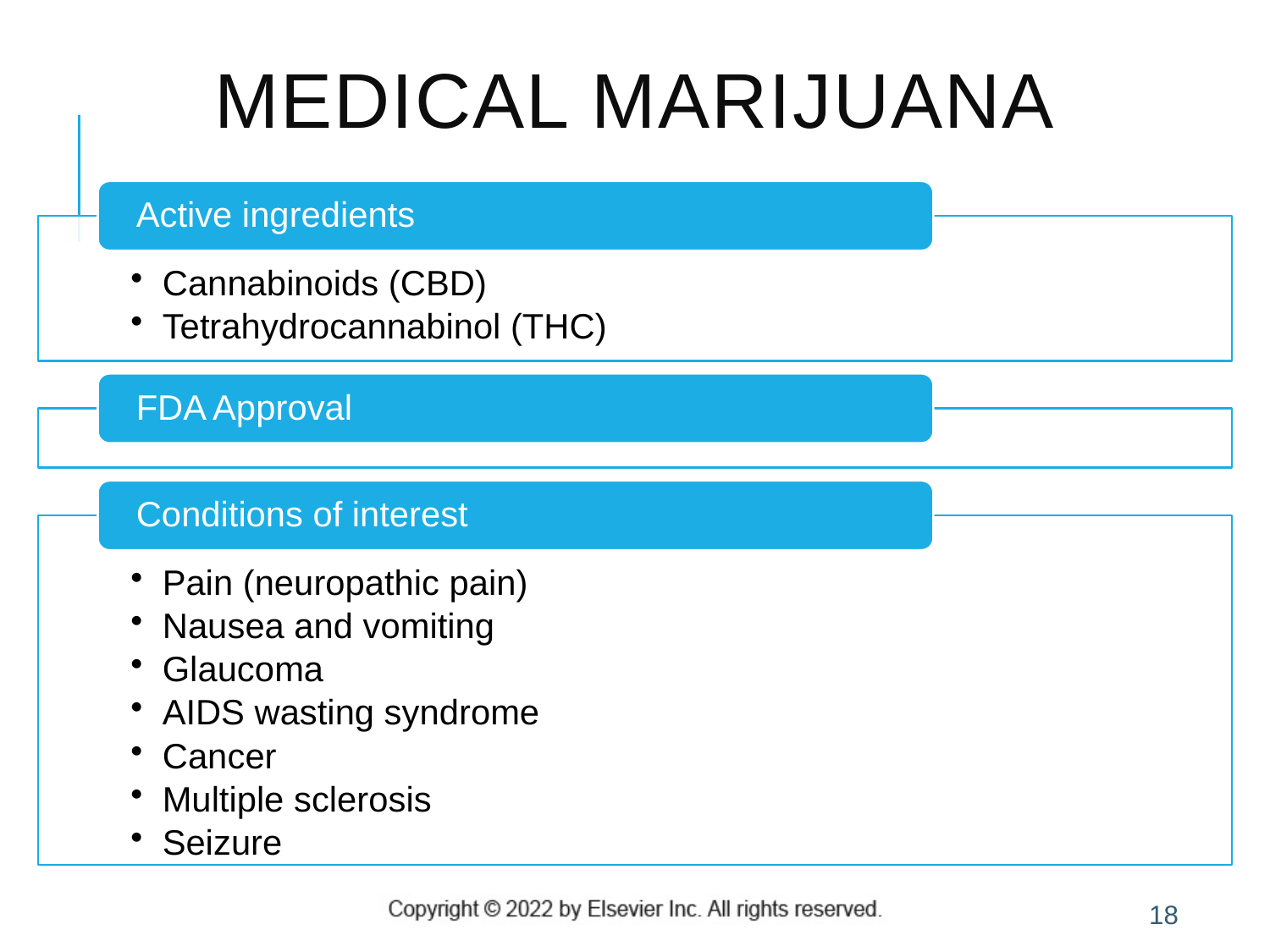

# Medical Marijuana
Cannabinoids (CBD)
Tetrahydrocannabinol (THC)
Active ingredients
FDA Approval
Pain (neuropathic pain)
Nausea and vomiting
Glaucoma
AIDS wasting syndrome
Cancer
Multiple sclerosis
Seizure
Conditions of interest
 18